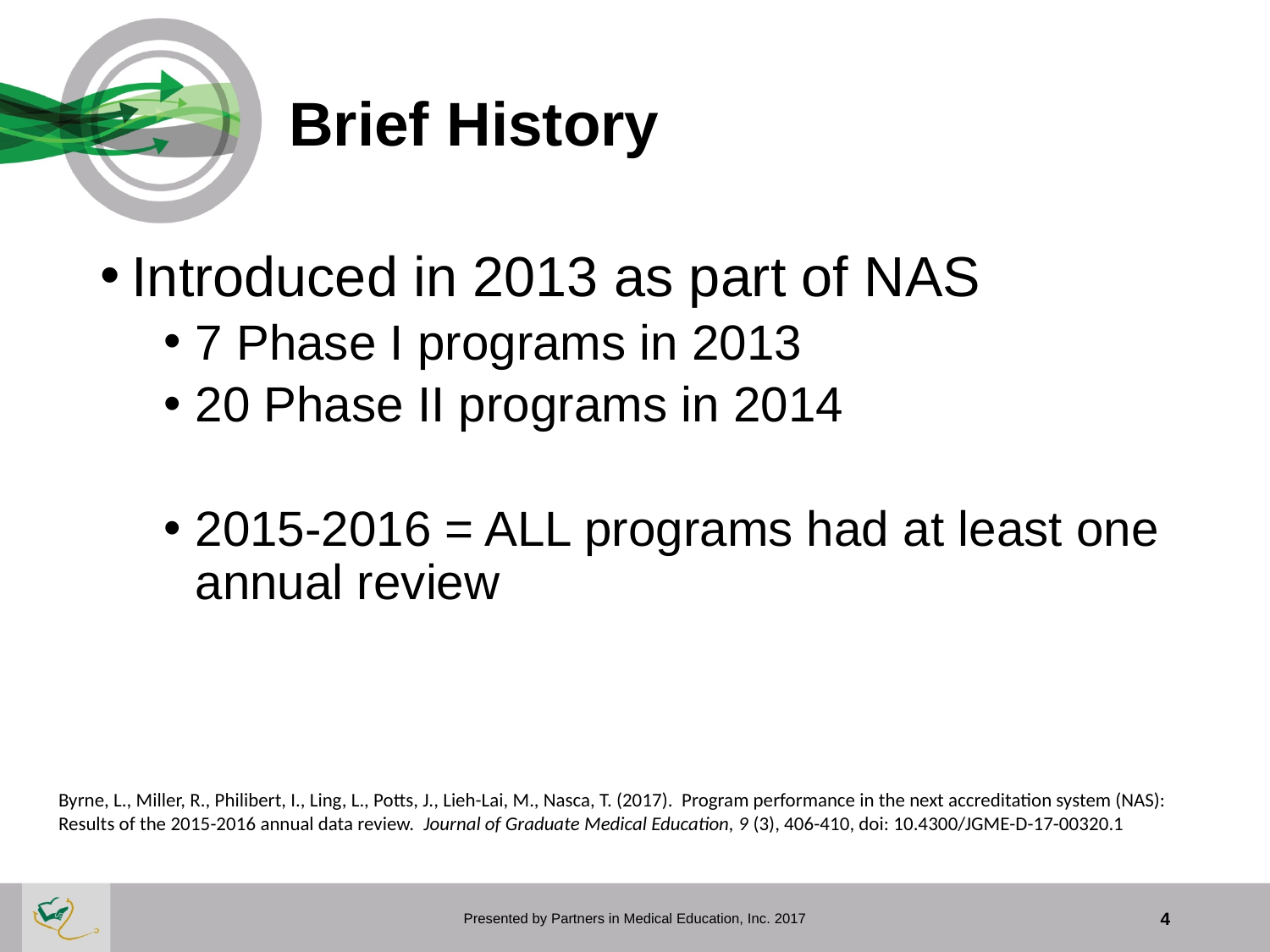

# Brief History
Introduced in 2013 as part of NAS
7 Phase I programs in 2013
20 Phase II programs in 2014

2015-2016 = ALL programs had at least one annual review

Byrne, L., Miller, R., Philibert, I., Ling, L., Potts, J., Lieh-Lai, M., Nasca, T. (2017).  Program performance in the next accreditation system (NAS):  Results of the 2015-2016 annual data review.  Journal of Graduate Medical Education, 9 (3), 406-410, doi: 10.4300/JGME-D-17-00320.1
Presented by Partners in Medical Education, Inc. 2017
4